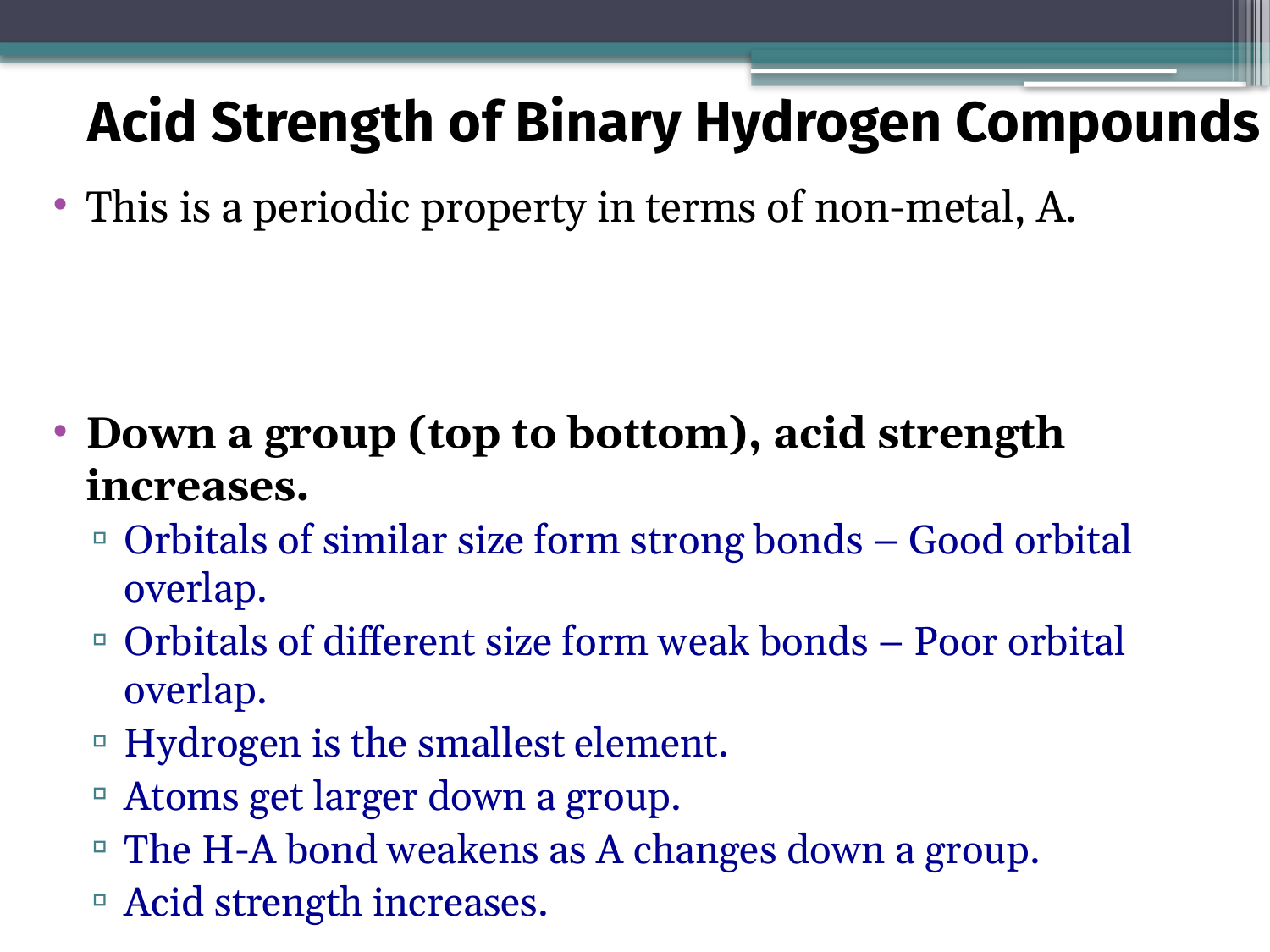

# Acid Strength of Binary Hydrogen Compounds
This is a periodic property in terms of non-metal, A.

Down a group (top to bottom), acid strength increases.
Orbitals of similar size form strong bonds – Good orbital overlap.
Orbitals of different size form weak bonds – Poor orbital overlap.
Hydrogen is the smallest element.
Atoms get larger down a group.
The H-A bond weakens as A changes down a group.
Acid strength increases.